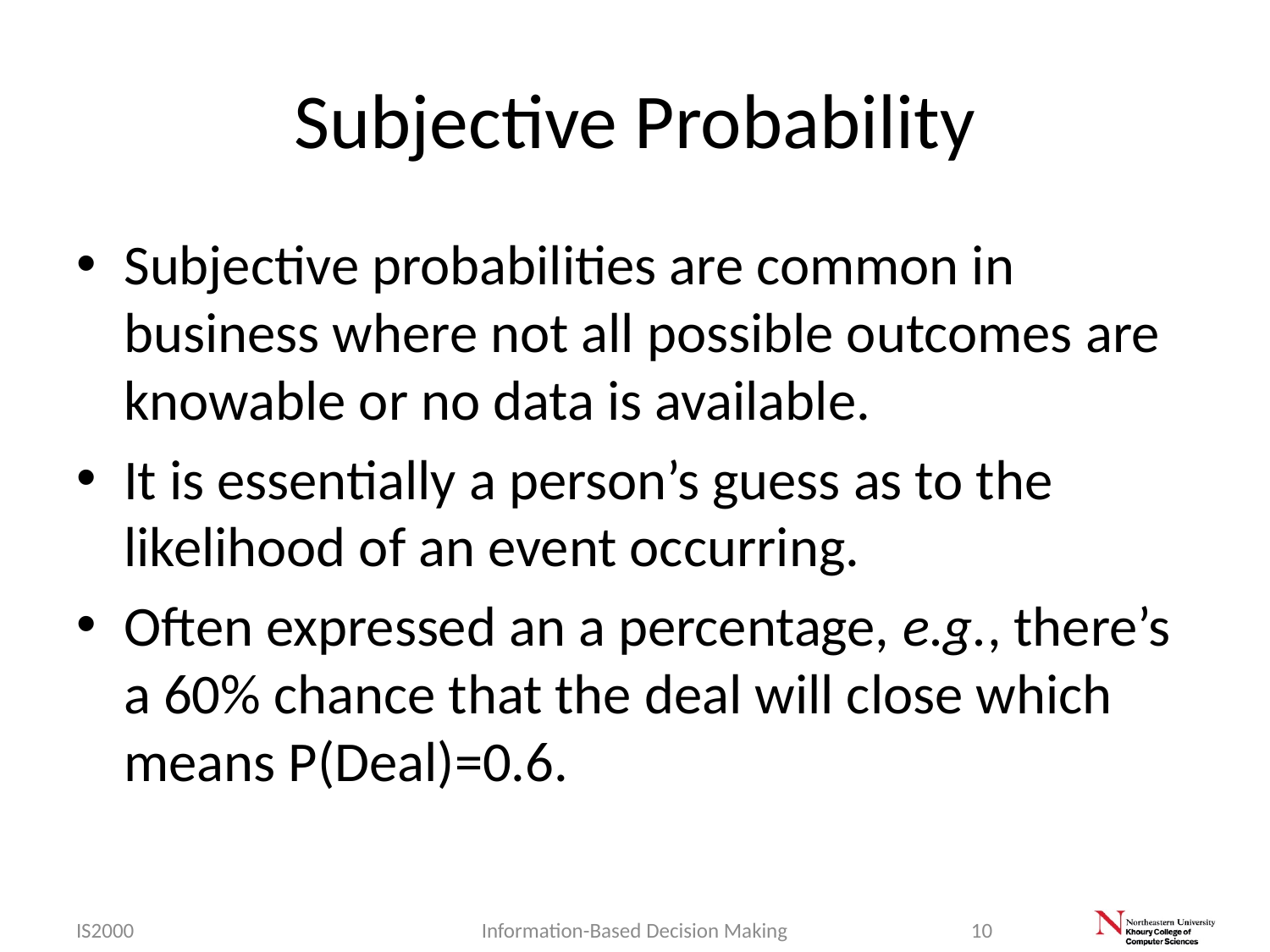

# Subjective Probability
Subjective probabilities are common in business where not all possible outcomes are knowable or no data is available.
It is essentially a person’s guess as to the likelihood of an event occurring.
Often expressed an a percentage, e.g., there’s a 60% chance that the deal will close which means P(Deal)=0.6.
IS2000
Information-Based Decision Making
10